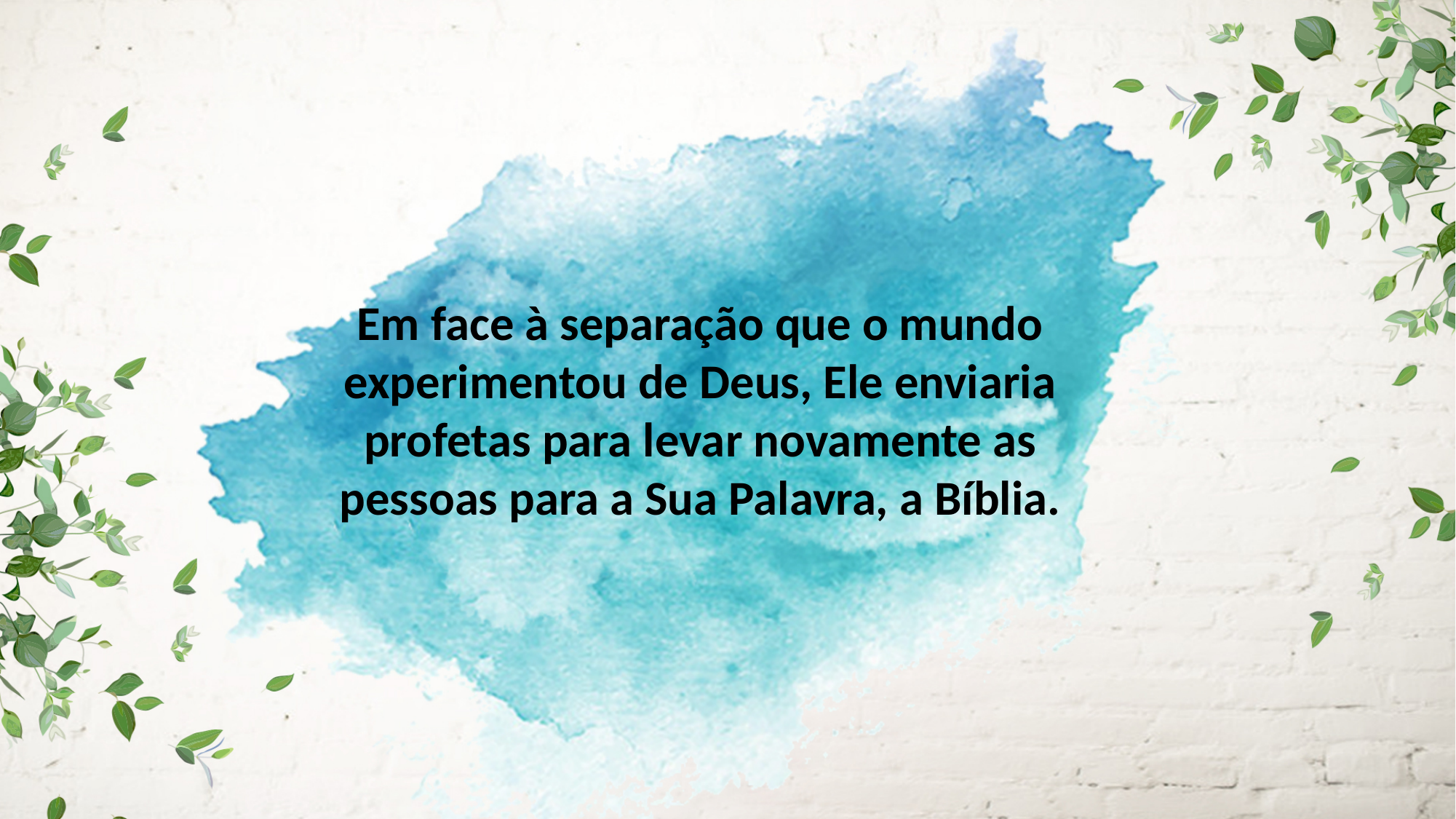

Em face à separação que o mundo experimentou de Deus, Ele enviaria
profetas para levar novamente as pessoas para a Sua Palavra, a Bíblia.